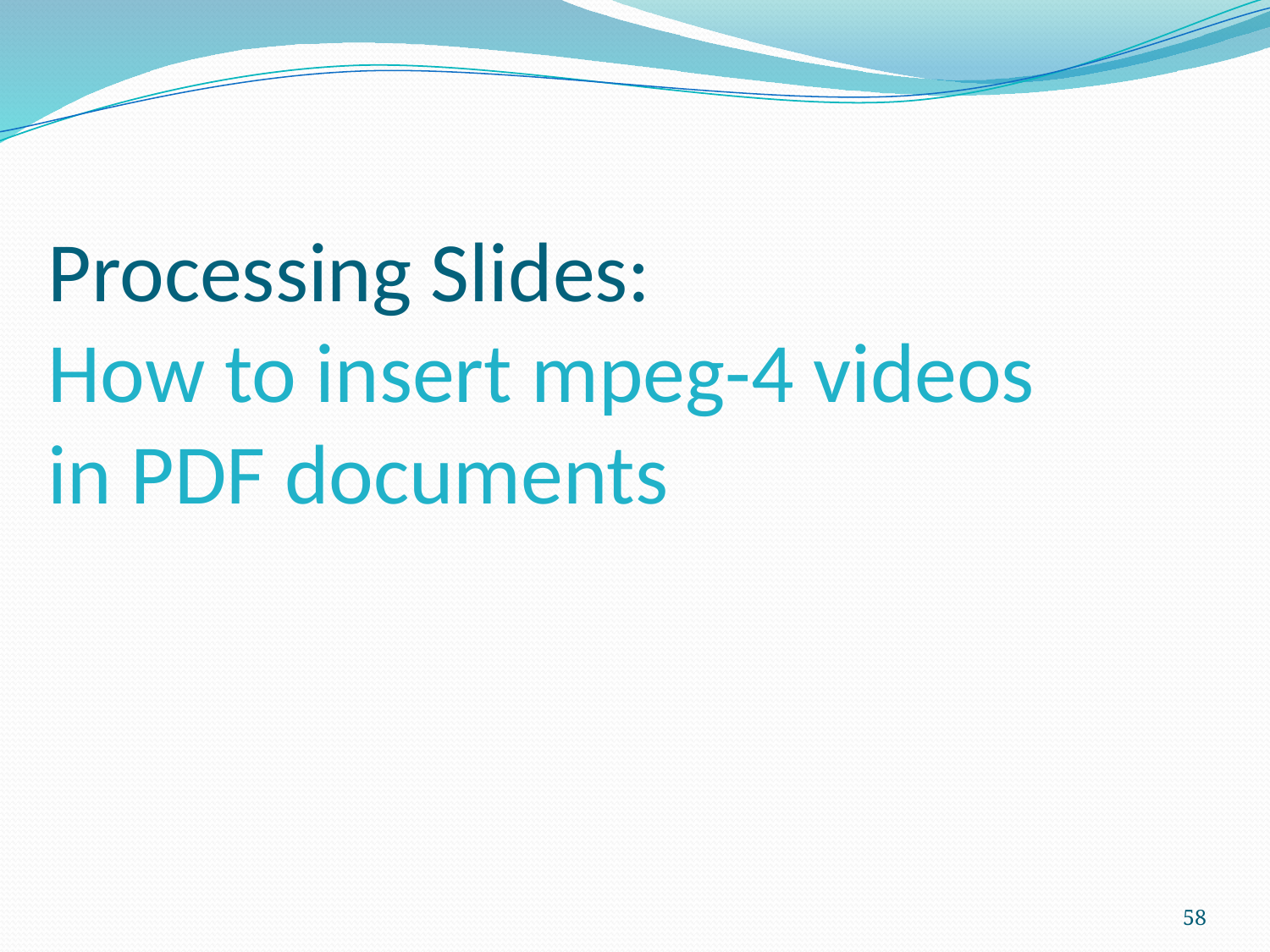

Processing Slides:
How to insert mpeg-4 videos
in PDF documents
58